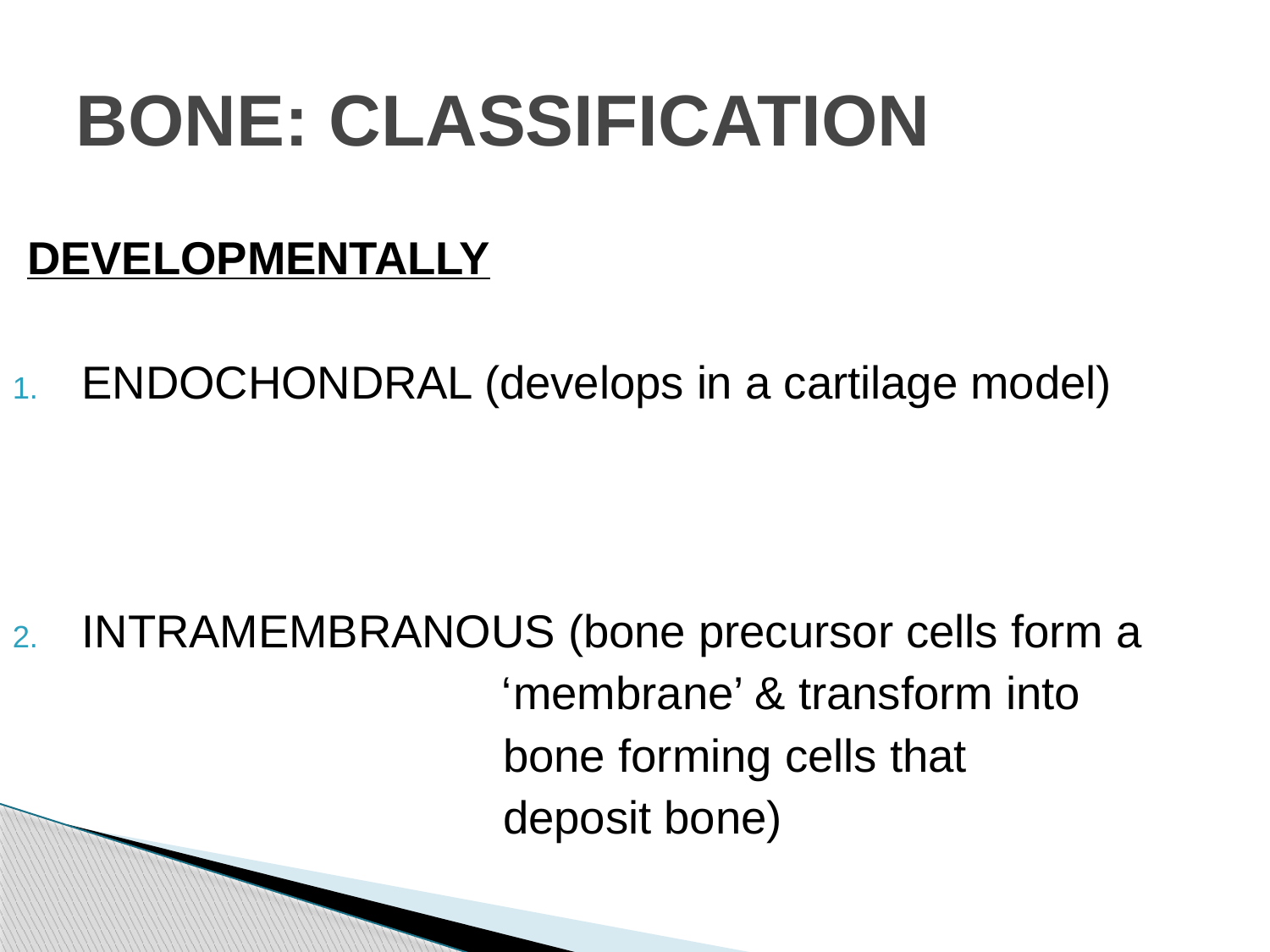

# BONE: CLASSIFICATION
DEVELOPMENTALLY

ENDOCHONDRAL (develops in a cartilage model)

INTRAMEMBRANOUS (bone precursor cells form a
                                      ‘membrane’ & transform into
                                      bone forming cells that
                                      deposit bone)